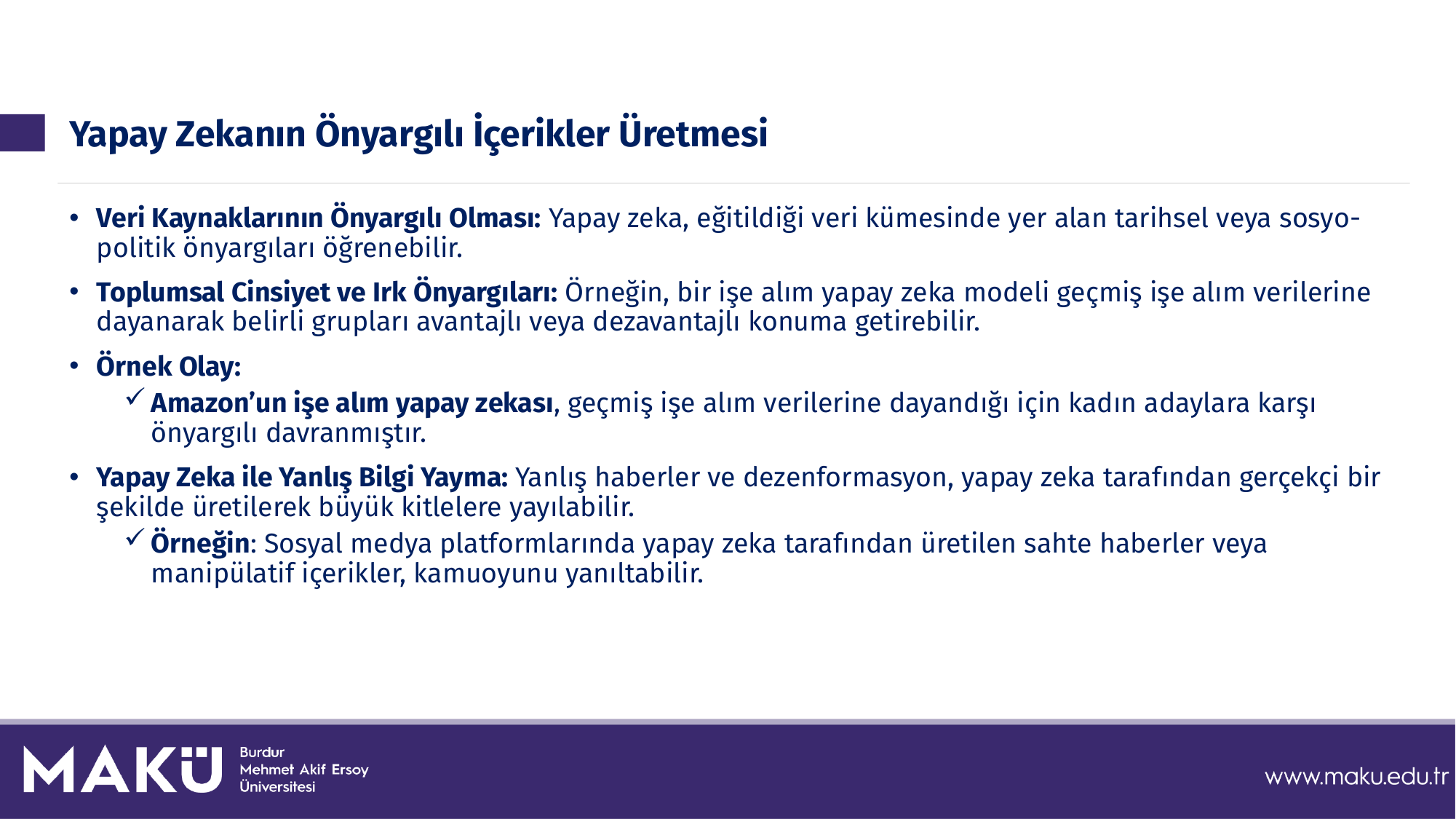

# Yapay Zekanın Önyargılı İçerikler Üretmesi
Veri Kaynaklarının Önyargılı Olması: Yapay zeka, eğitildiği veri kümesinde yer alan tarihsel veya sosyo-politik önyargıları öğrenebilir.
Toplumsal Cinsiyet ve Irk Önyargıları: Örneğin, bir işe alım yapay zeka modeli geçmiş işe alım verilerine dayanarak belirli grupları avantajlı veya dezavantajlı konuma getirebilir.
Örnek Olay:
Amazon’un işe alım yapay zekası, geçmiş işe alım verilerine dayandığı için kadın adaylara karşı önyargılı davranmıştır.
Yapay Zeka ile Yanlış Bilgi Yayma: Yanlış haberler ve dezenformasyon, yapay zeka tarafından gerçekçi bir şekilde üretilerek büyük kitlelere yayılabilir.
Örneğin: Sosyal medya platformlarında yapay zeka tarafından üretilen sahte haberler veya manipülatif içerikler, kamuoyunu yanıltabilir.